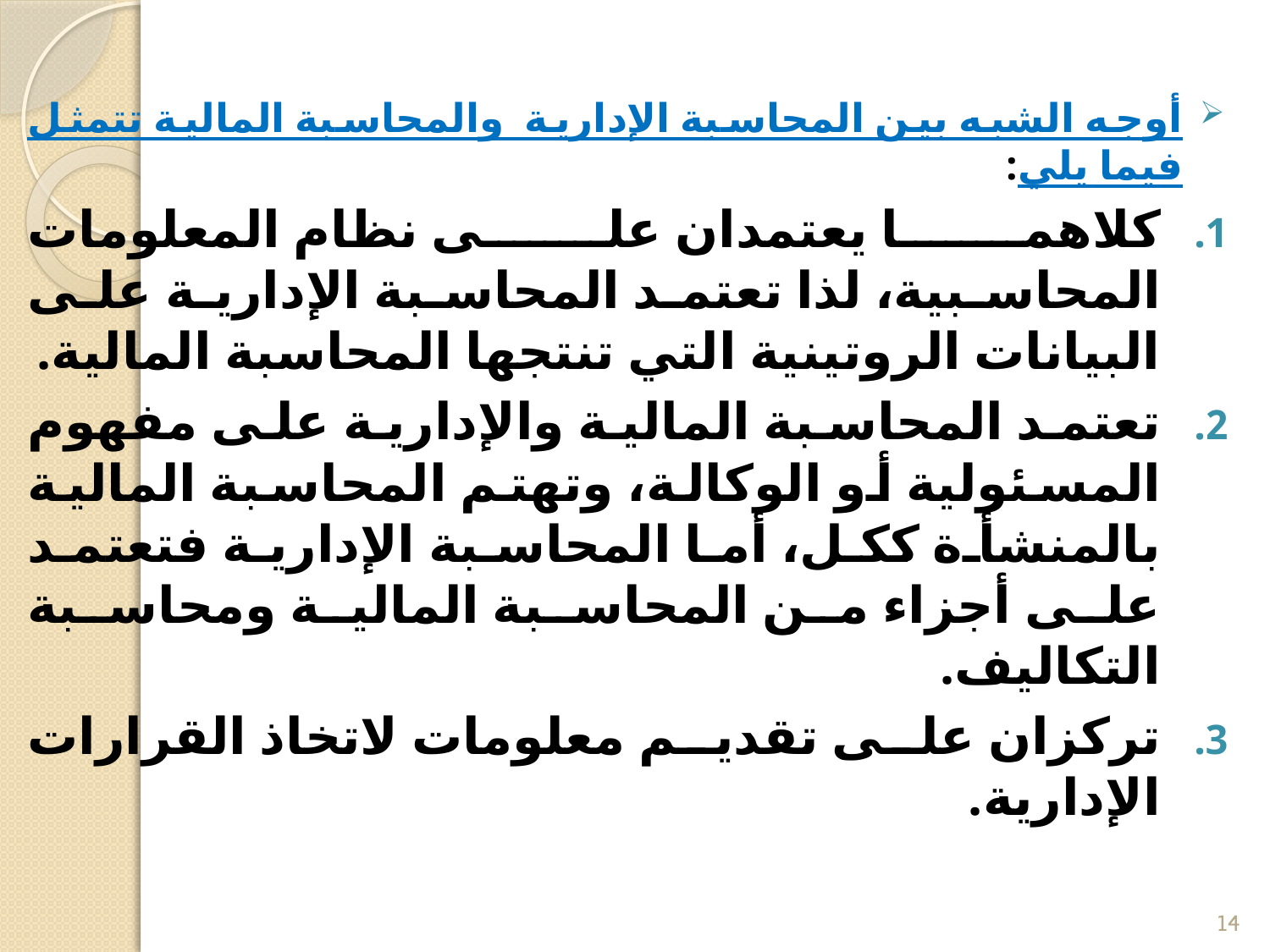

أوجه الشبه بين المحاسبة الإدارية  والمحاسبة المالية تتمثل فيما يلي:
كلاهما يعتمدان على نظام المعلومات المحاسبية، لذا تعتمد المحاسبة الإدارية على البيانات الروتينية التي تنتجها المحاسبة المالية.
تعتمد المحاسبة المالية والإدارية على مفهوم المسئولية أو الوكالة، وتهتم المحاسبة المالية بالمنشأة ككل، أما المحاسبة الإدارية فتعتمد على أجزاء من المحاسبة المالية ومحاسبة التكاليف.
تركزان على تقديم معلومات لاتخاذ القرارات الإدارية.
14